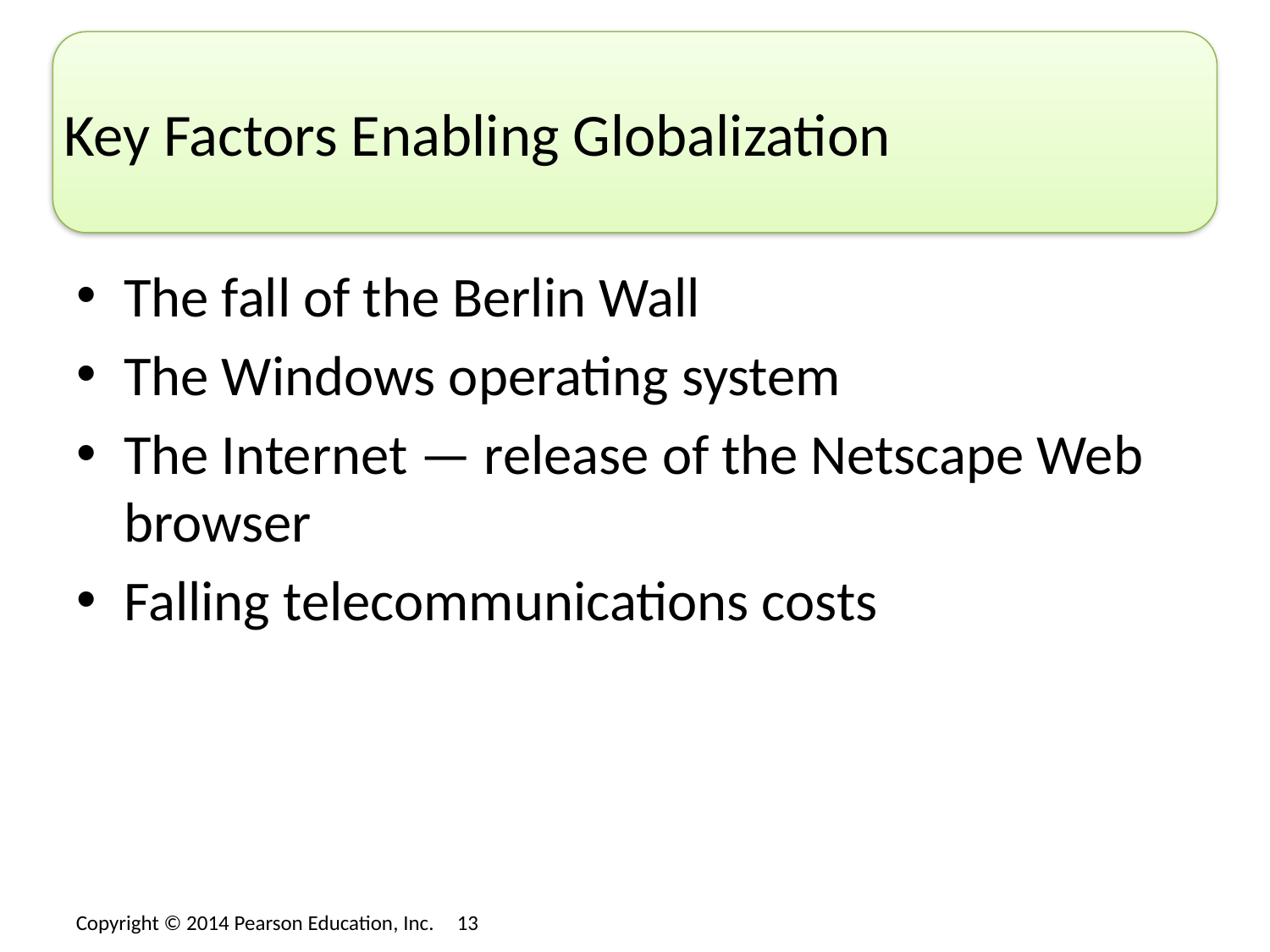

# Key Factors Enabling Globalization
The fall of the Berlin Wall
The Windows operating system
The Internet — release of the Netscape Web browser
Falling telecommunications costs